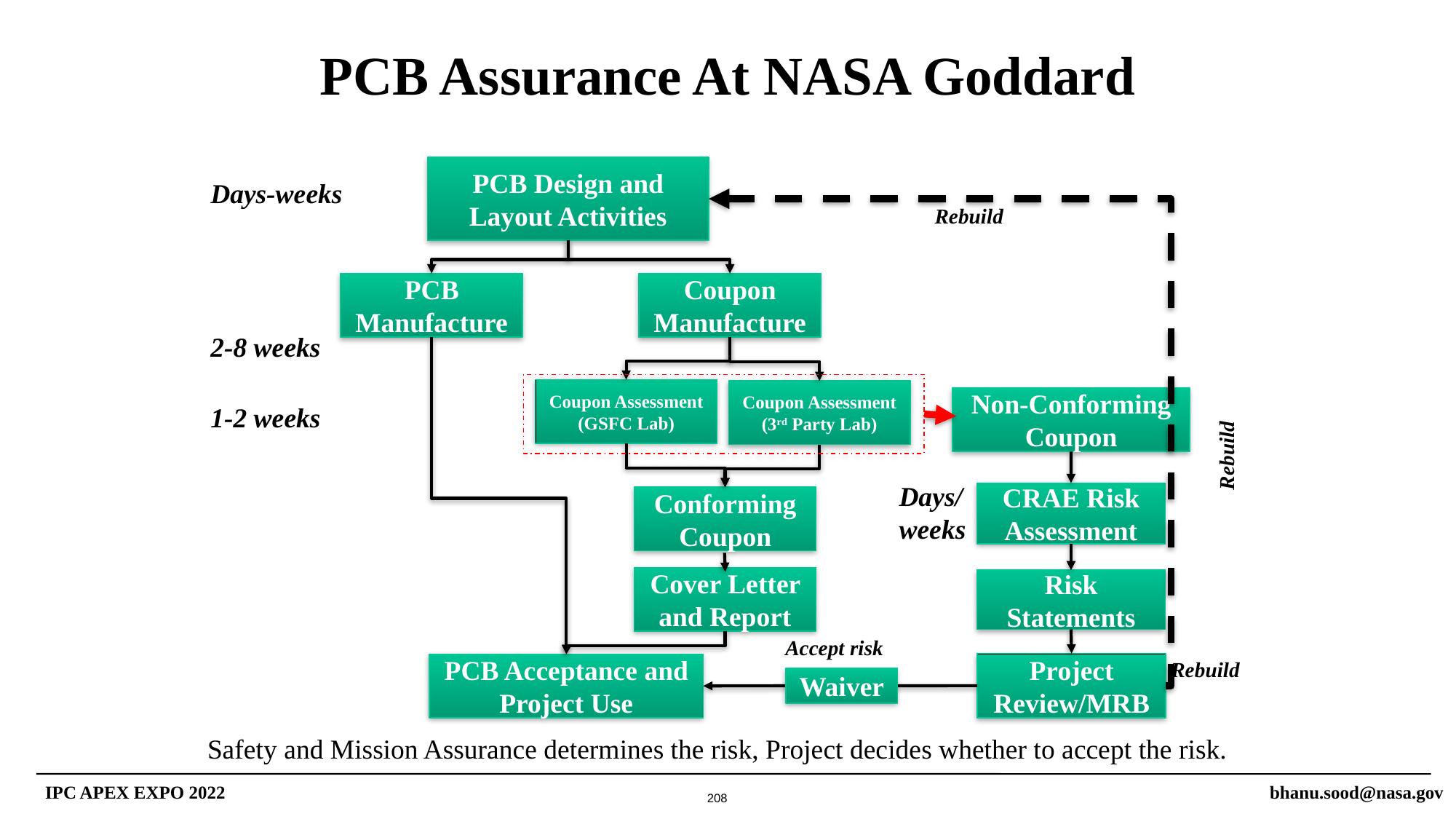

# PCB Assurance At NASA Goddard
PCB Design and Layout Activities
Days-weeks
Rebuild
PCB Manufacture
Coupon Manufacture
2-8 weeks

Coupon Assessment (GSFC Lab)
Coupon Assessment (3rd Party Lab)
Non-Conforming Coupon
1-2 weeks
Rebuild
Days/weeks
CRAE Risk Assessment
Conforming Coupon
Cover Letter and Report
Risk Statements
Accept risk
Rebuild
Project Review/MRB
PCB Acceptance and Project Use
Waiver
Safety and Mission Assurance determines the risk, Project decides whether to accept the risk.